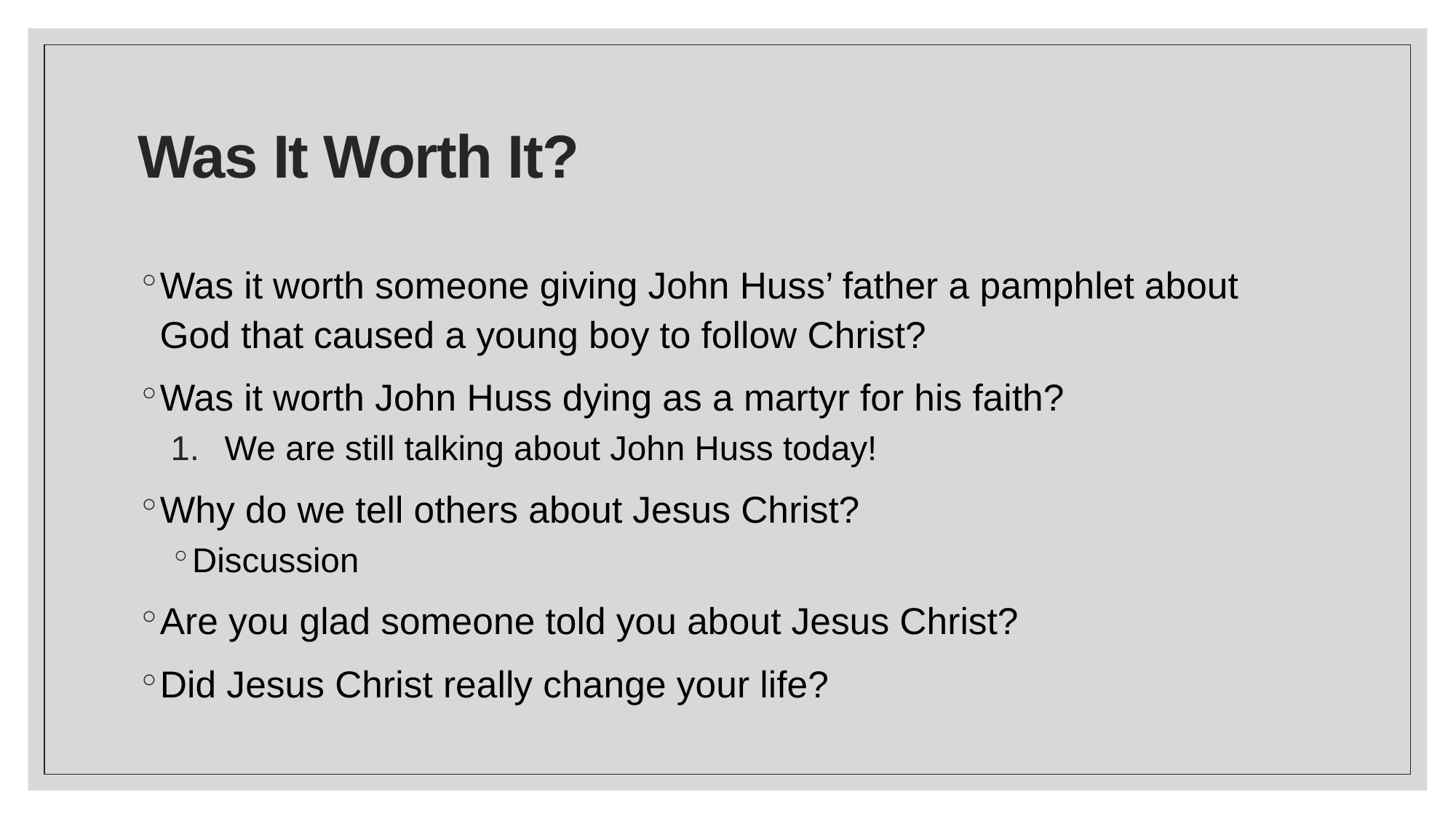

# Was It Worth It?
Was it worth someone giving John Huss’ father a pamphlet about God that caused a young boy to follow Christ?
Was it worth John Huss dying as a martyr for his faith?
We are still talking about John Huss today!
Why do we tell others about Jesus Christ?
Discussion
Are you glad someone told you about Jesus Christ?
Did Jesus Christ really change your life?